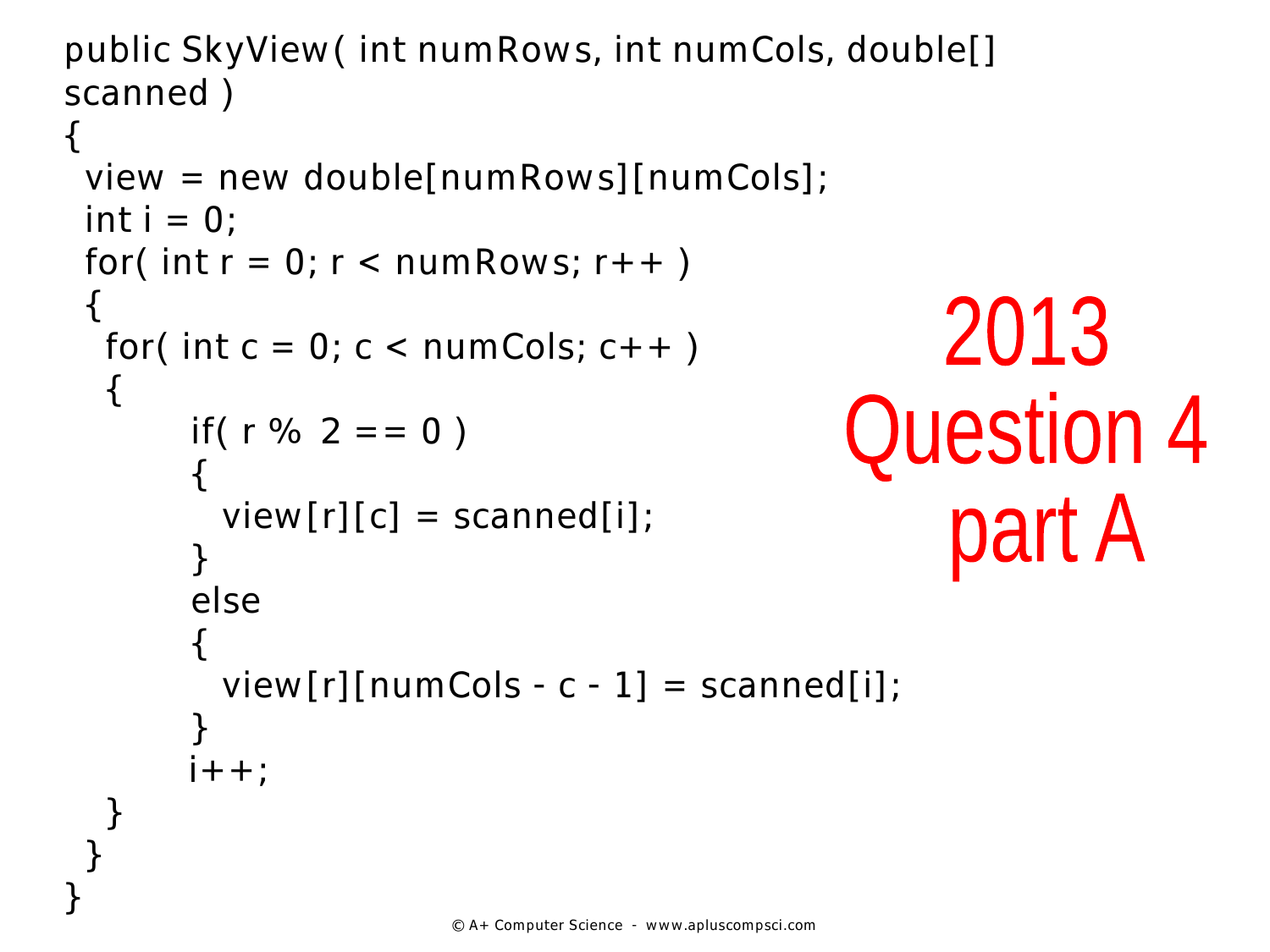

public SkyView( int numRows, int numCols, double[] scanned )
{
  view = new double[numRows][numCols];
  int i = 0;
  for( int r = 0; r < numRows; r++ )
  {
    for( int c = 0; c < numCols; c++ )
    {
	if( r % 2 == 0 )
	{
	   view[r][c] = scanned[i];
	}
	else
	{
	   view[r][numCols - c - 1] = scanned[i];
	}
            i++;
    }
  }
}
2013
Question 4
 part A

© A+ Computer Science  -  www.apluscompsci.com